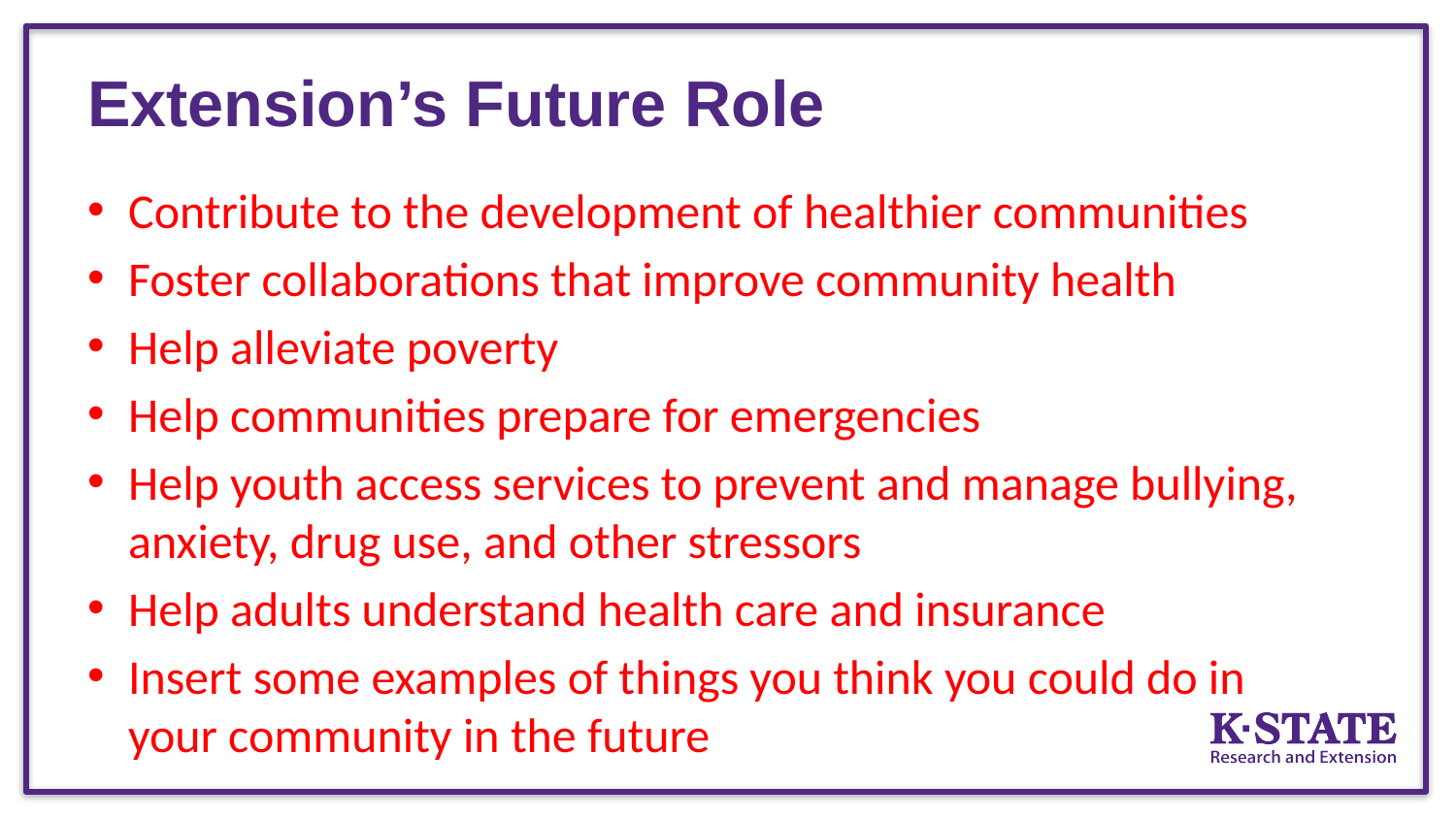

# Extension’s Future Role
Contribute to the development of healthier communities
Foster collaborations that improve community health
Help alleviate poverty
Help communities prepare for emergencies
Help youth access services to prevent and manage bullying, anxiety, drug use, and other stressors
Help adults understand health care and insurance
Insert some examples of things you think you could do in your community in the future